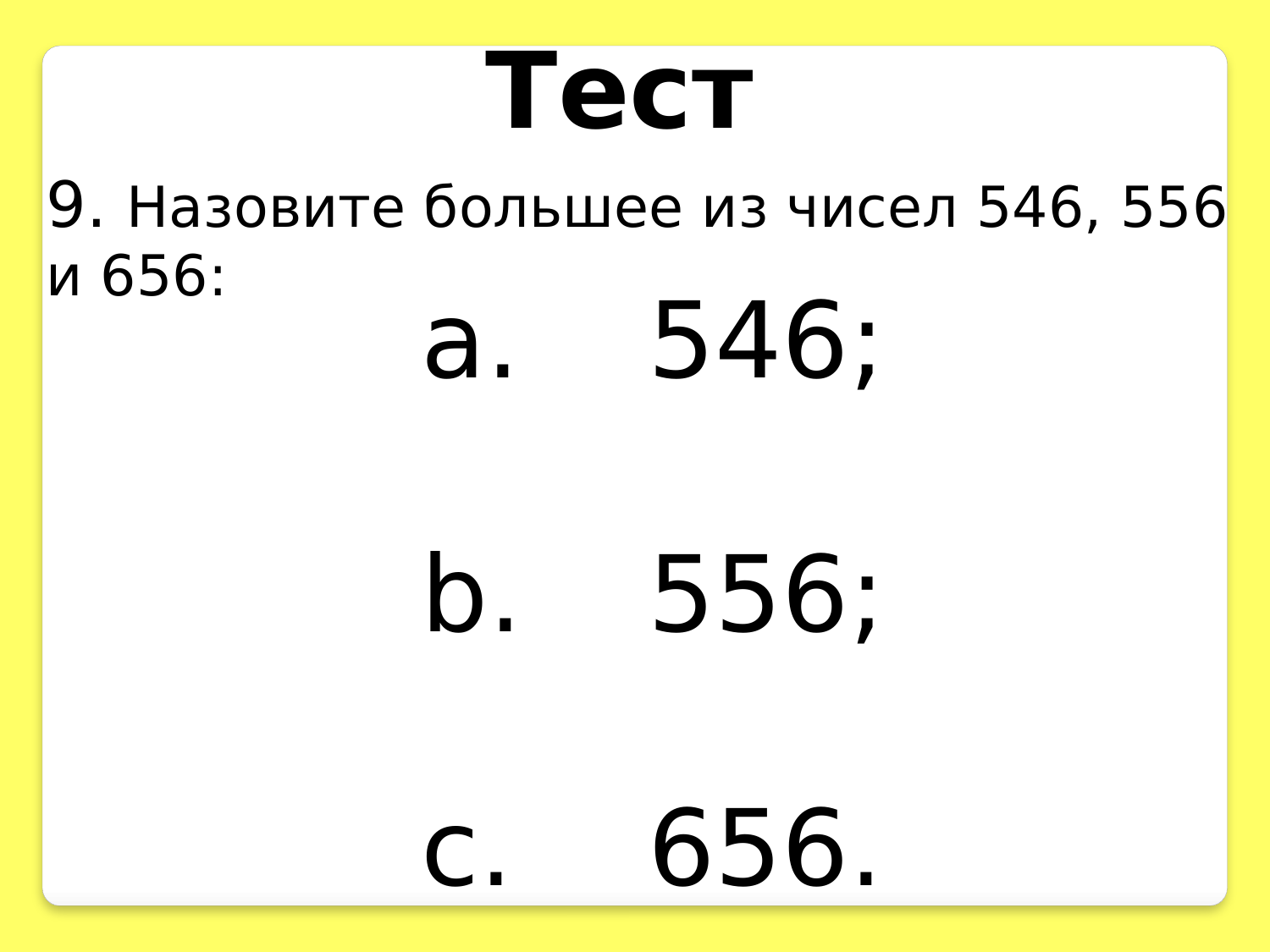

Тест
9. Назовите большее из чисел 546, 556 и 656:
  546;

  556;

  656.